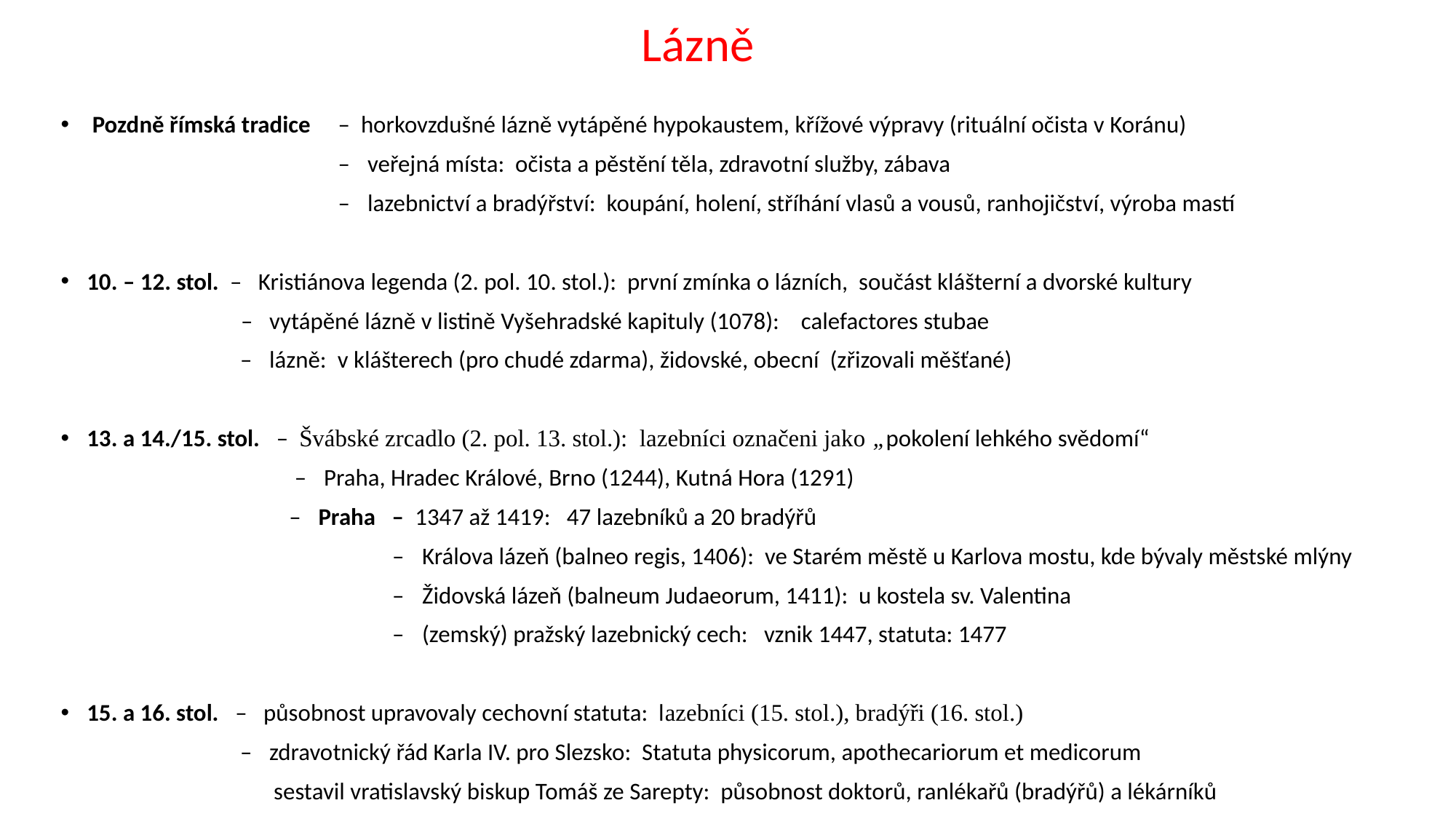

# Lázně
 Pozdně římská tradice     –  horkovzdušné lázně vytápěné hypokaustem, křížové výpravy (rituální očista v Koránu)
                                                   –   veřejná místa:  očista a pěstění těla, zdravotní služby, zábava
                                                   –   lazebnictví a bradýřství:  koupání, holení, stříhání vlasů a vousů, ranhojičství, výroba mastí

10. – 12. stol.  –   Kristiánova legenda (2. pol. 10. stol.):  první zmínka o lázních,  součást klášterní a dvorské kultury
                                 –   vytápěné lázně v listině Vyšehradské kapituly (1078):    calefactores stubae
                                 –   lázně:  v klášterech (pro chudé zdarma), židovské, obecní  (zřizovali měšťané)

13. a 14./15. stol.   –  Švábské zrcadlo (2. pol. 13. stol.):  lazebníci označeni jako „pokolení lehkého svědomí“
                                           –   Praha, Hradec Králové, Brno (1244), Kutná Hora (1291)
                                          –   Praha   –  1347 až 1419:   47 lazebníků a 20 bradýřů
                                                             –   Králova lázeň (balneo regis, 1406):  ve Starém městě u Karlova mostu, kde bývaly městské mlýny
                                                             –   Židovská lázeň (balneum Judaeorum, 1411):  u kostela sv. Valentina
                                                             –   (zemský) pražský lazebnický cech:   vznik 1447, statuta: 1477

15. a 16. stol.   –   působnost upravovaly cechovní statuta:  lazebníci (15. stol.), bradýři (16. stol.)
                                 –   zdravotnický řád Karla IV. pro Slezsko:  Statuta physicorum, apothecariorum et medicorum
                                       sestavil vratislavský biskup Tomáš ze Sarepty:  působnost doktorů, ranlékařů (bradýřů) a lékárníků